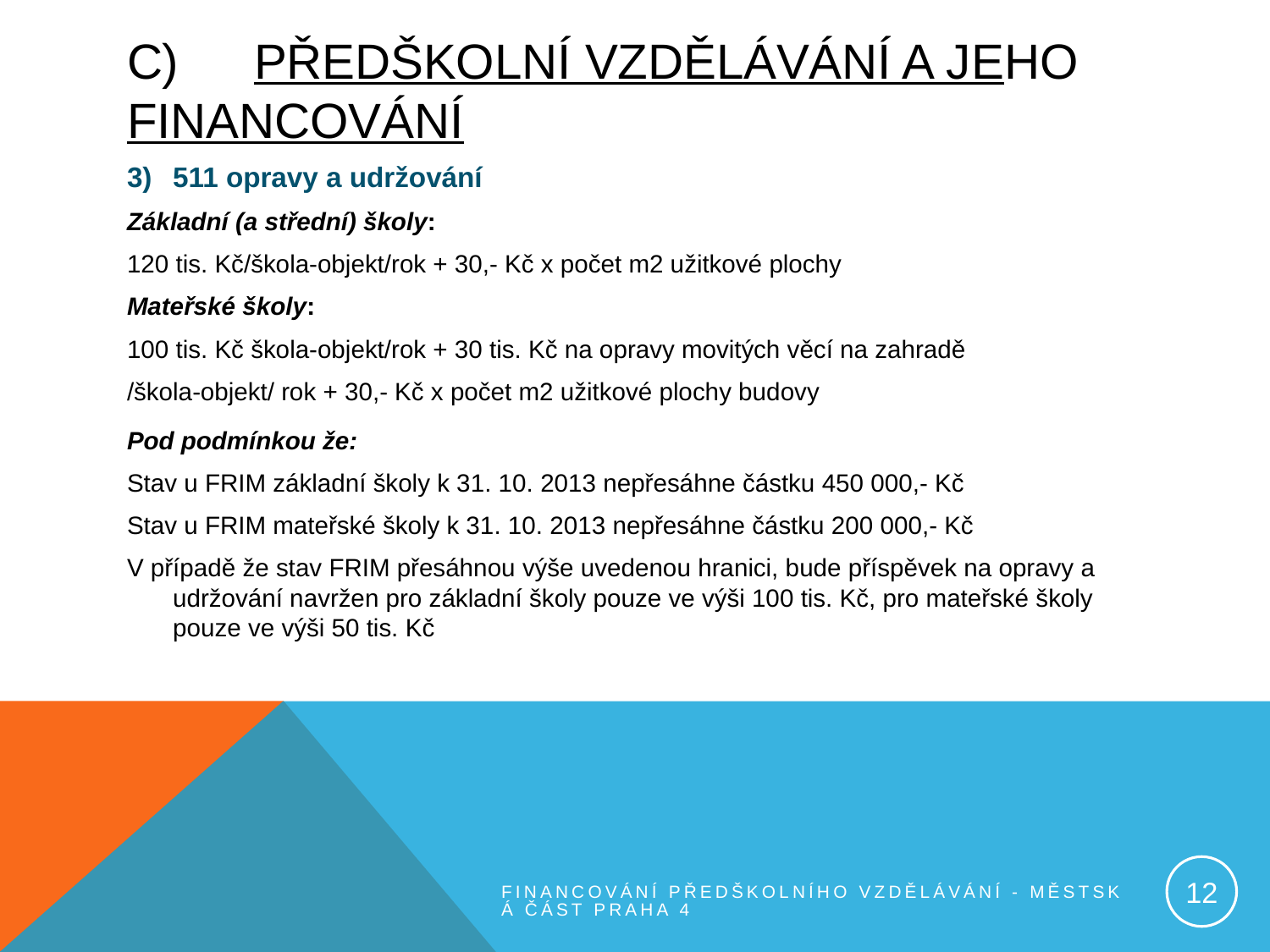

# C)	PŘEDŠKOLNÍ VZDĚLÁVÁNÍ A JEHO 	FINANCOVÁNÍ
3) 	511 opravy a udržování
Základní (a střední) školy:
120 tis. Kč/škola-objekt/rok + 30,- Kč x počet m2 užitkové plochy
Mateřské školy:
100 tis. Kč škola-objekt/rok + 30 tis. Kč na opravy movitých věcí na zahradě
/škola-objekt/ rok + 30,- Kč x počet m2 užitkové plochy budovy
Pod podmínkou že:
Stav u FRIM základní školy k 31. 10. 2013 nepřesáhne částku 450 000,- Kč
Stav u FRIM mateřské školy k 31. 10. 2013 nepřesáhne částku 200 000,- Kč
V případě že stav FRIM přesáhnou výše uvedenou hranici, bude příspěvek na opravy a udržování navržen pro základní školy pouze ve výši 100 tis. Kč, pro mateřské školy pouze ve výši 50 tis. Kč

12
Financování předškolního vzdělávání - městská část Praha 4